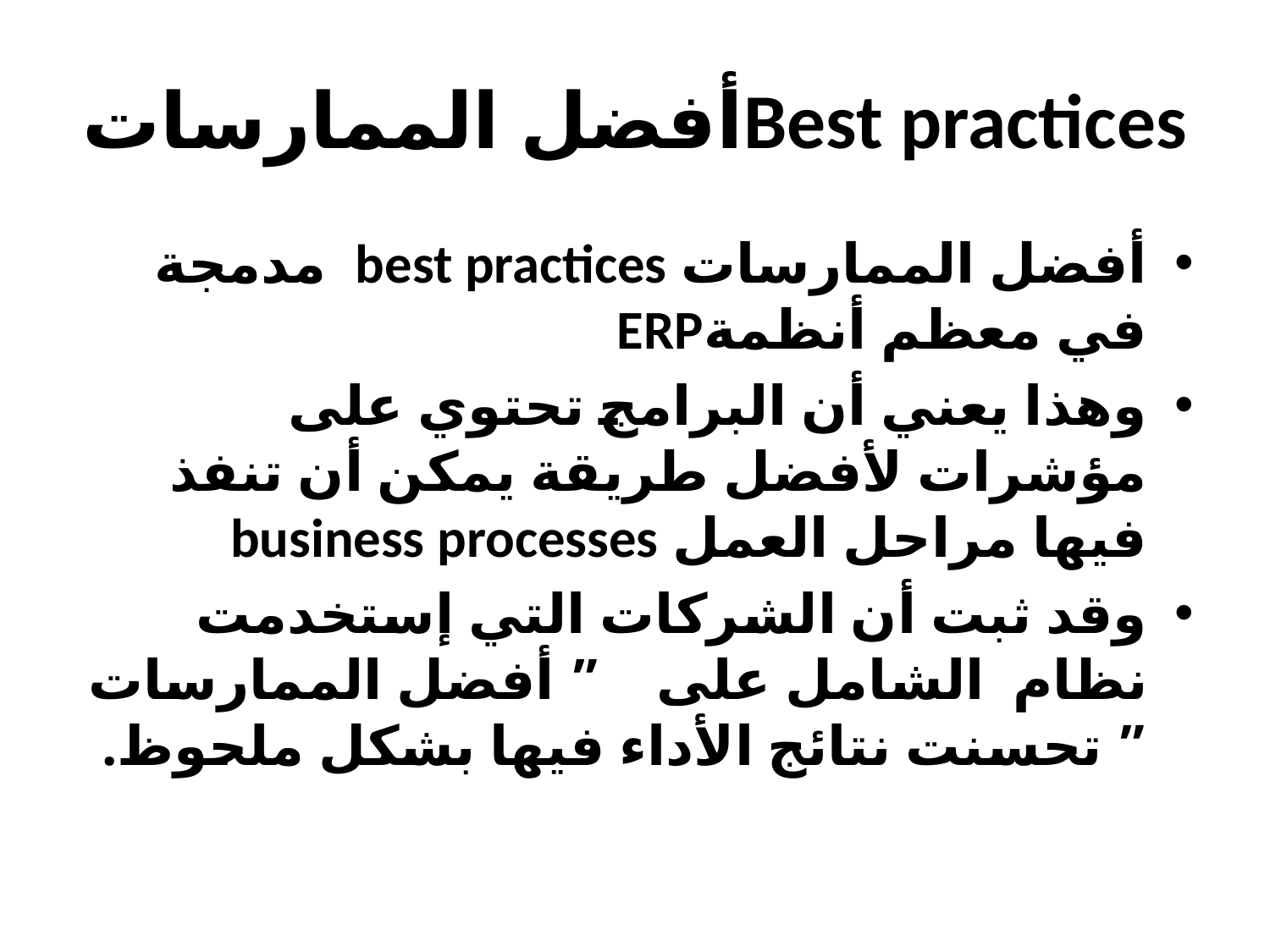

# Best practicesأفضل الممارسات
أفضل الممارسات best practices  مدمجة في معظم أنظمةERP
وهذا يعني أن البرامج تحتوي على مؤشرات لأفضل طريقة يمكن أن تنفذ فيها مراحل العمل business processes
وقد ثبت أن الشركات التي إستخدمت نظام  الشامل على    ” أفضل الممارسات ” تحسنت نتائج الأداء فيها بشكل ملحوظ.